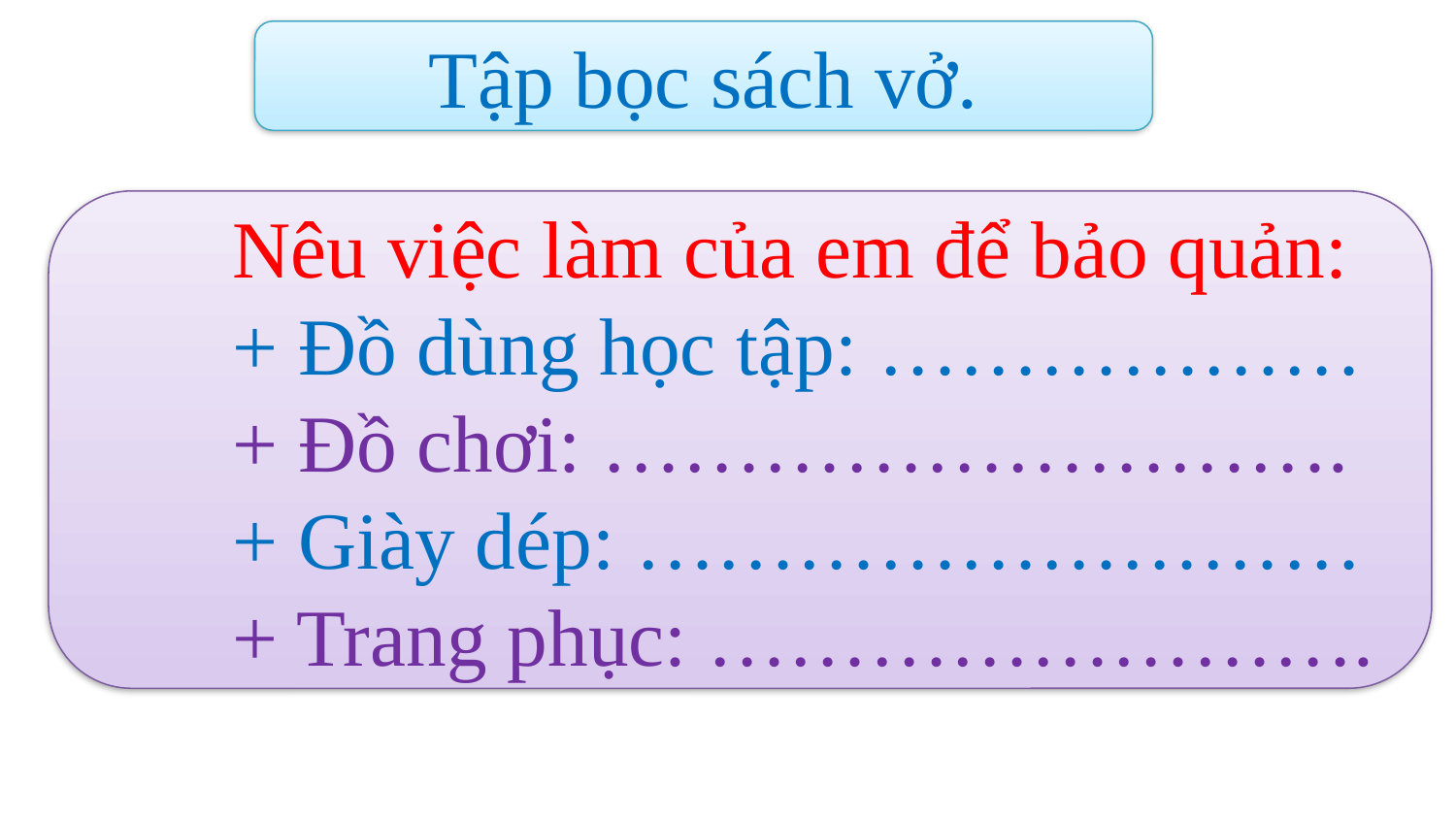

Tập bọc sách vở.

	Nêu việc làm của em để bảo quản:
	+ Đồ dùng học tập: ………………
	+ Đồ chơi: ……………………….
	+ Giày dép: ………………………
	+ Trang phục: …………………….